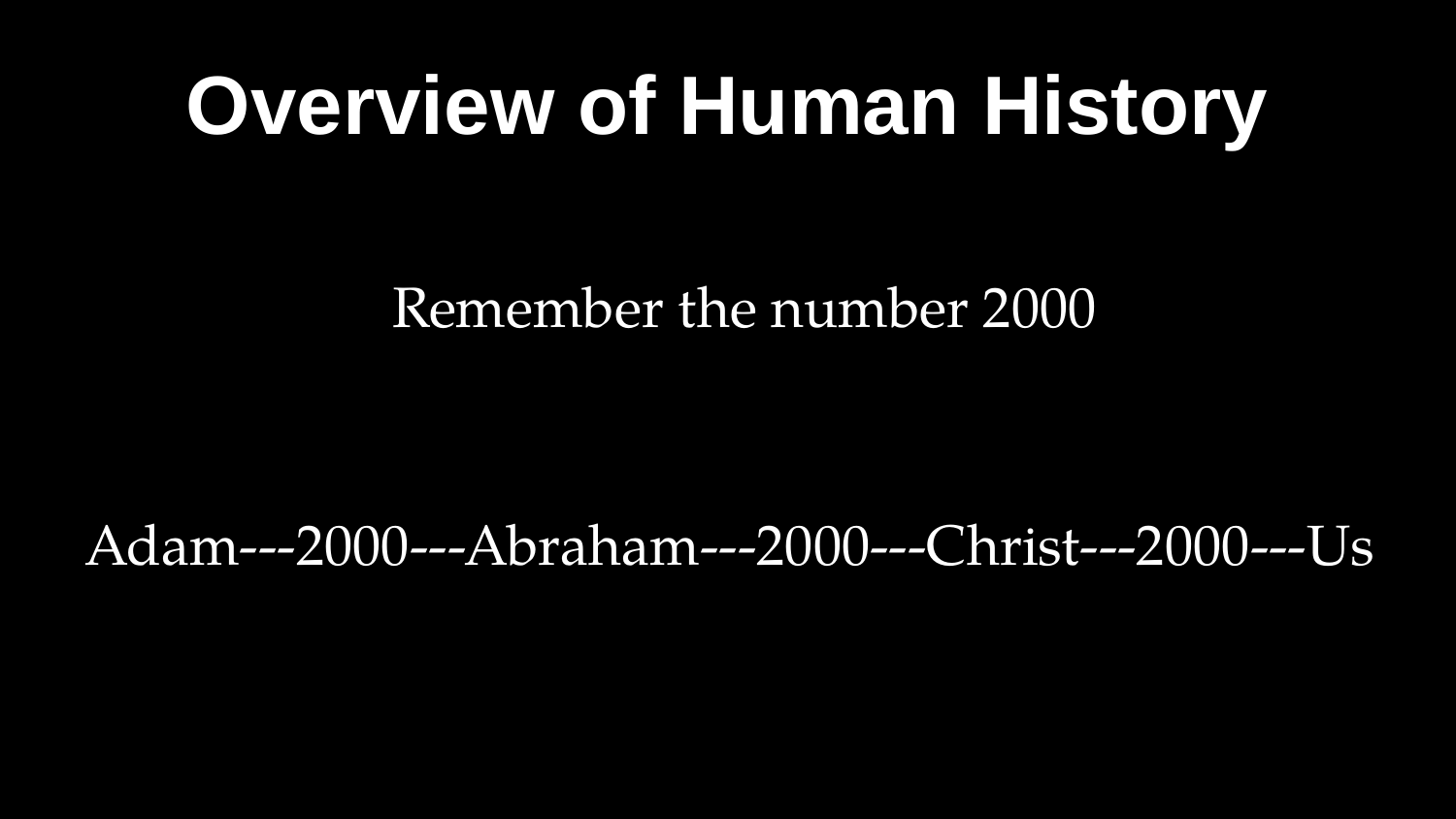

# Overview of Human History
Remember the number 2000

Adam---2000---Abraham---2000---Christ---2000---Us